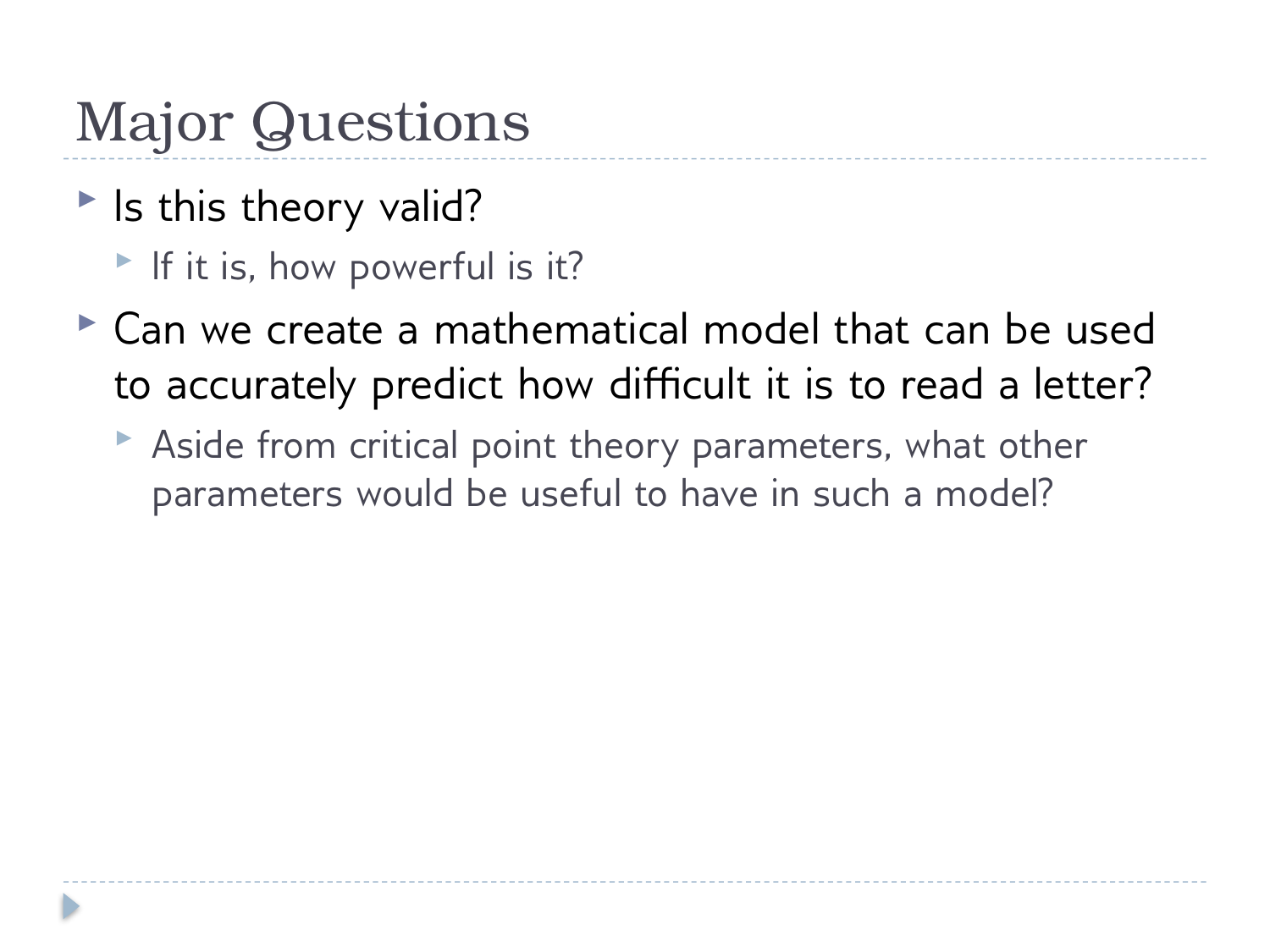

# Major Questions
Is this theory valid?
If it is, how powerful is it?
Can we create a mathematical model that can be used to accurately predict how difficult it is to read a letter?
Aside from critical point theory parameters, what other parameters would be useful to have in such a model?